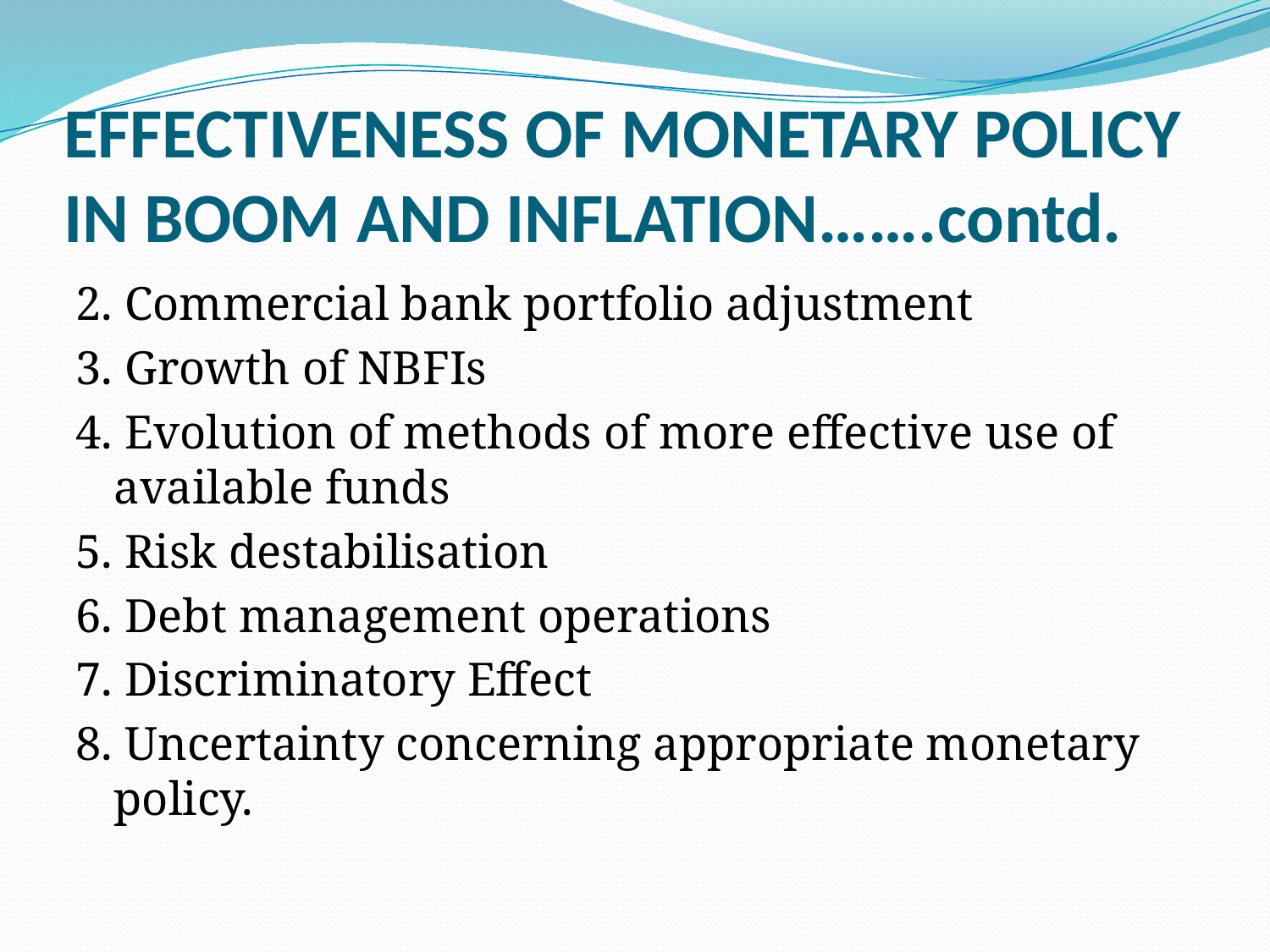

# EFFECTIVENESS OF MONETARY POLICY IN BOOM AND INFLATION…….contd.
2. Commercial bank portfolio adjustment
3. Growth of NBFIs
4. Evolution of methods of more effective use of available funds
5. Risk destabilisation
6. Debt management operations
7. Discriminatory Effect
8. Uncertainty concerning appropriate monetary policy.